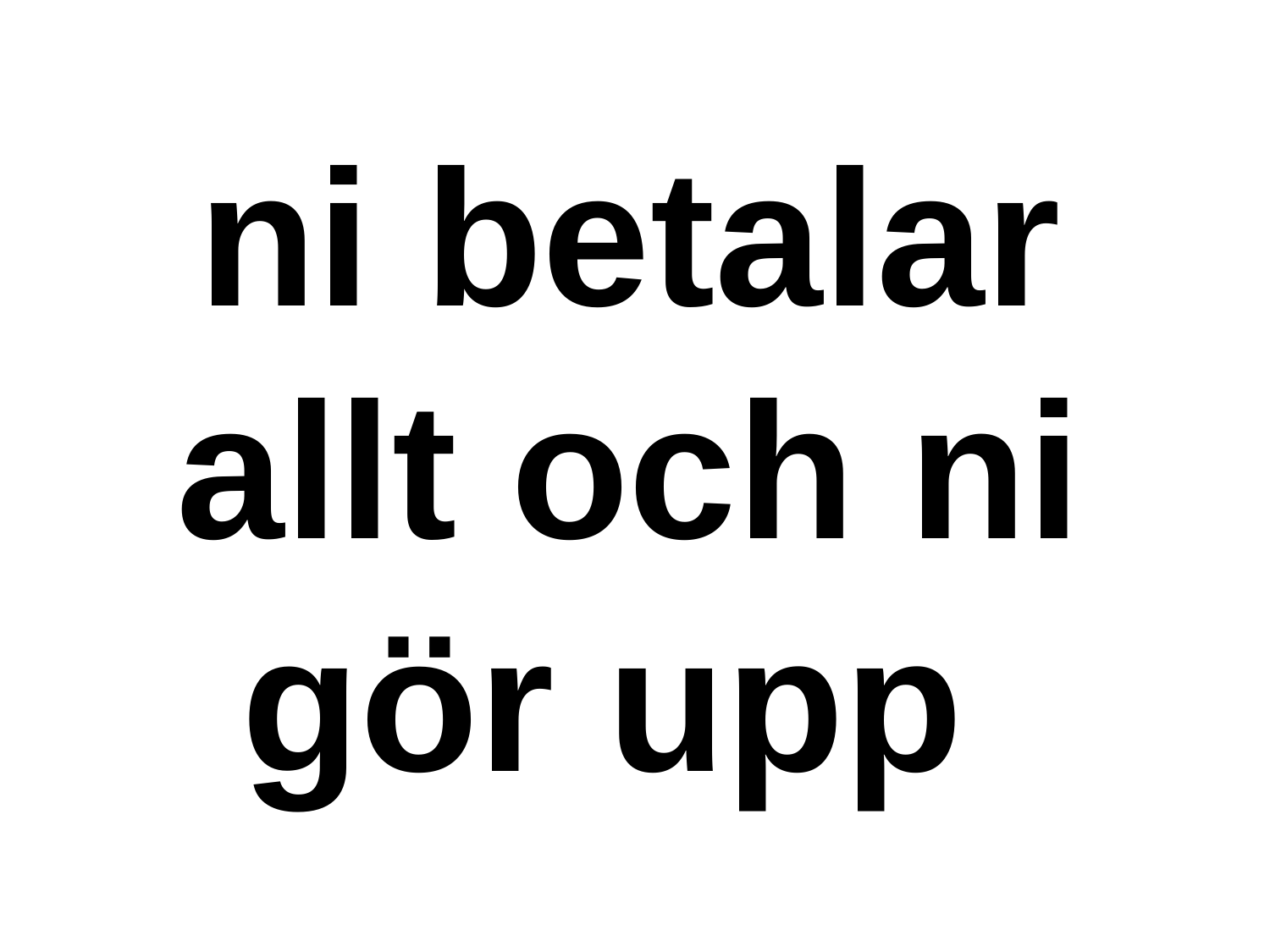

ni betalar allt och ni gör upp